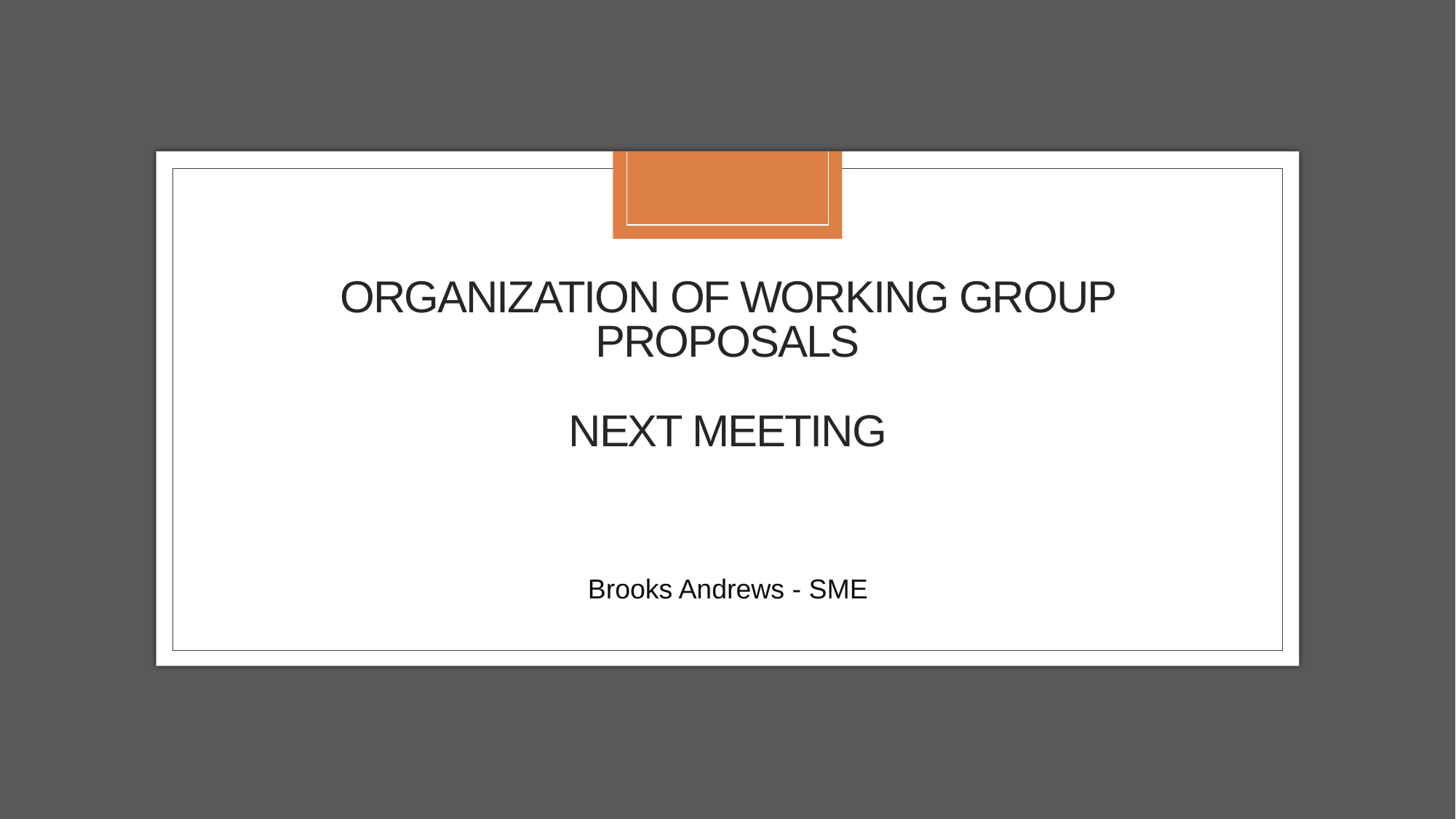

# Organization of working group proposals Next Meeting
Brooks Andrews - SME